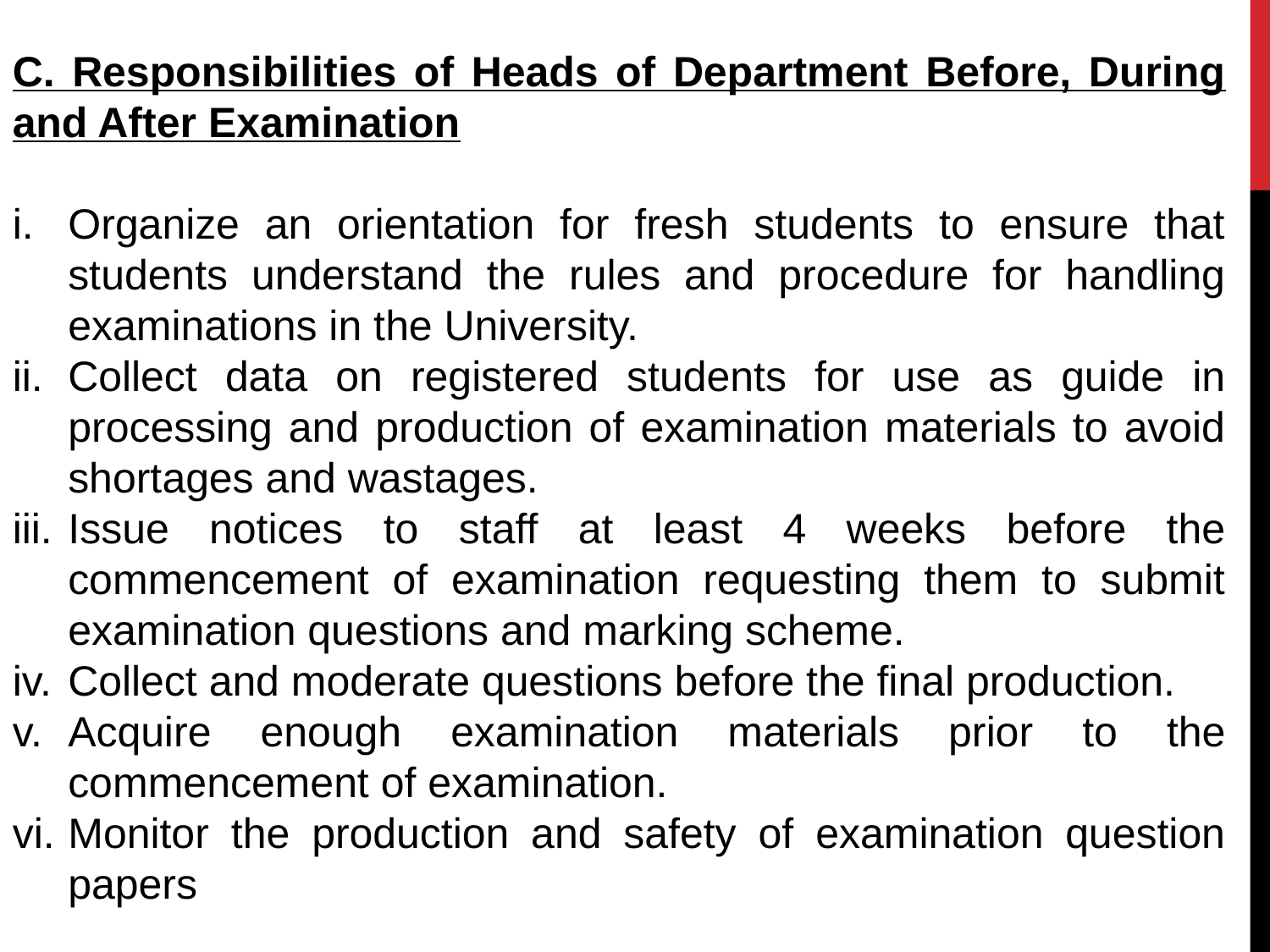

C. Responsibilities of Heads of Department Before, During and After Examination

Organize an orientation for fresh students to ensure that students understand the rules and procedure for handling examinations in the University.
Collect data on registered students for use as guide in processing and production of examination materials to avoid shortages and wastages.
Issue notices to staff at least 4 weeks before the commencement of examination requesting them to submit examination questions and marking scheme.
Collect and moderate questions before the final production.
Acquire enough examination materials prior to the commencement of examination.
Monitor the production and safety of examination question papers